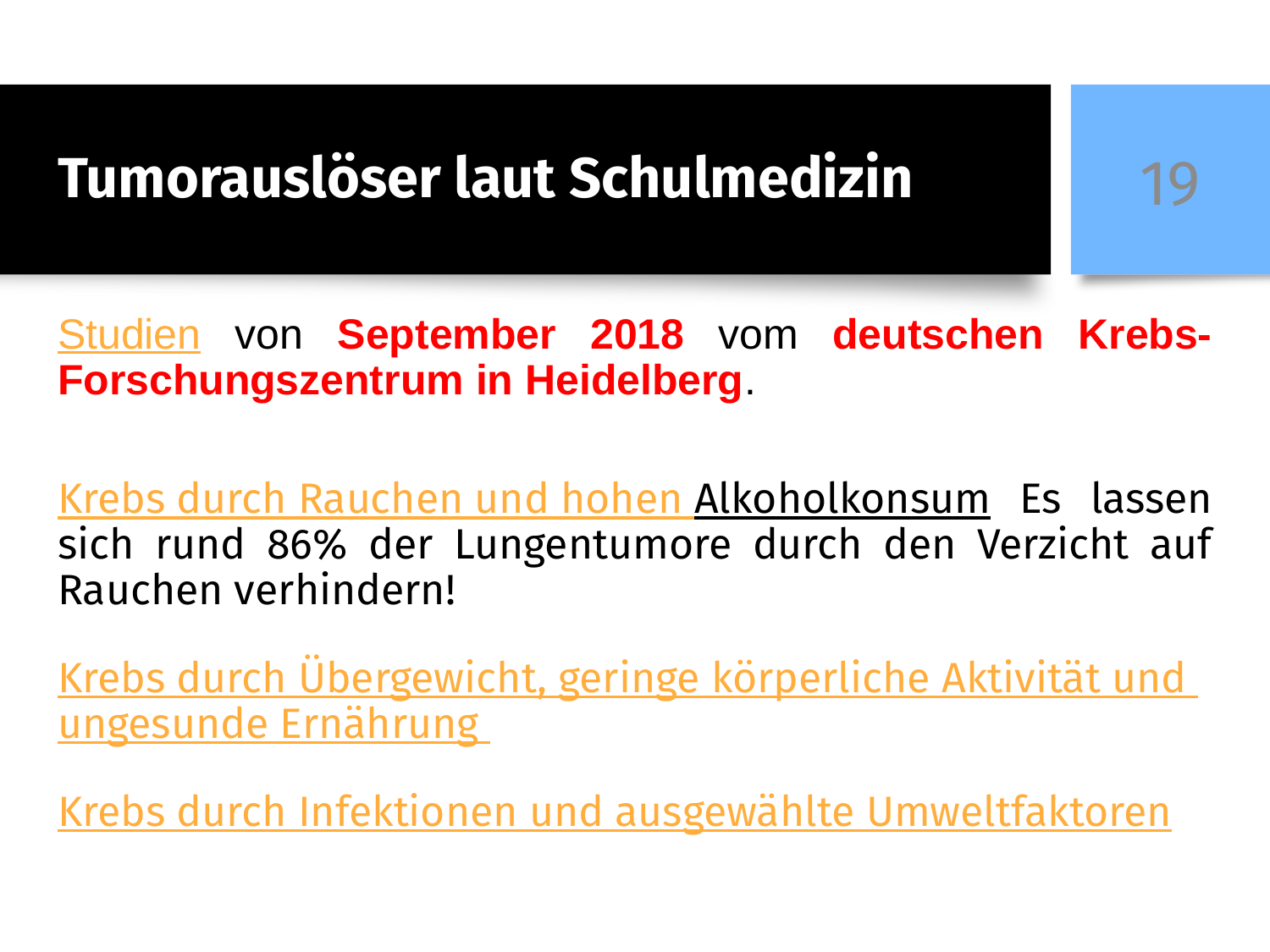

# Tumorauslöser laut Schulmedizin
19
Studien von September 2018 vom deutschen Krebs-Forschungszentrum in Heidelberg.

Krebs durch Rauchen und hohen Alkoholkonsum Es lassen sich rund 86% der Lungentumore durch den Verzicht auf Rauchen verhindern!
Krebs durch Übergewicht, geringe körperliche Aktivität und ungesunde Ernährung
Krebs durch Infektionen und ausgewählte Umweltfaktoren